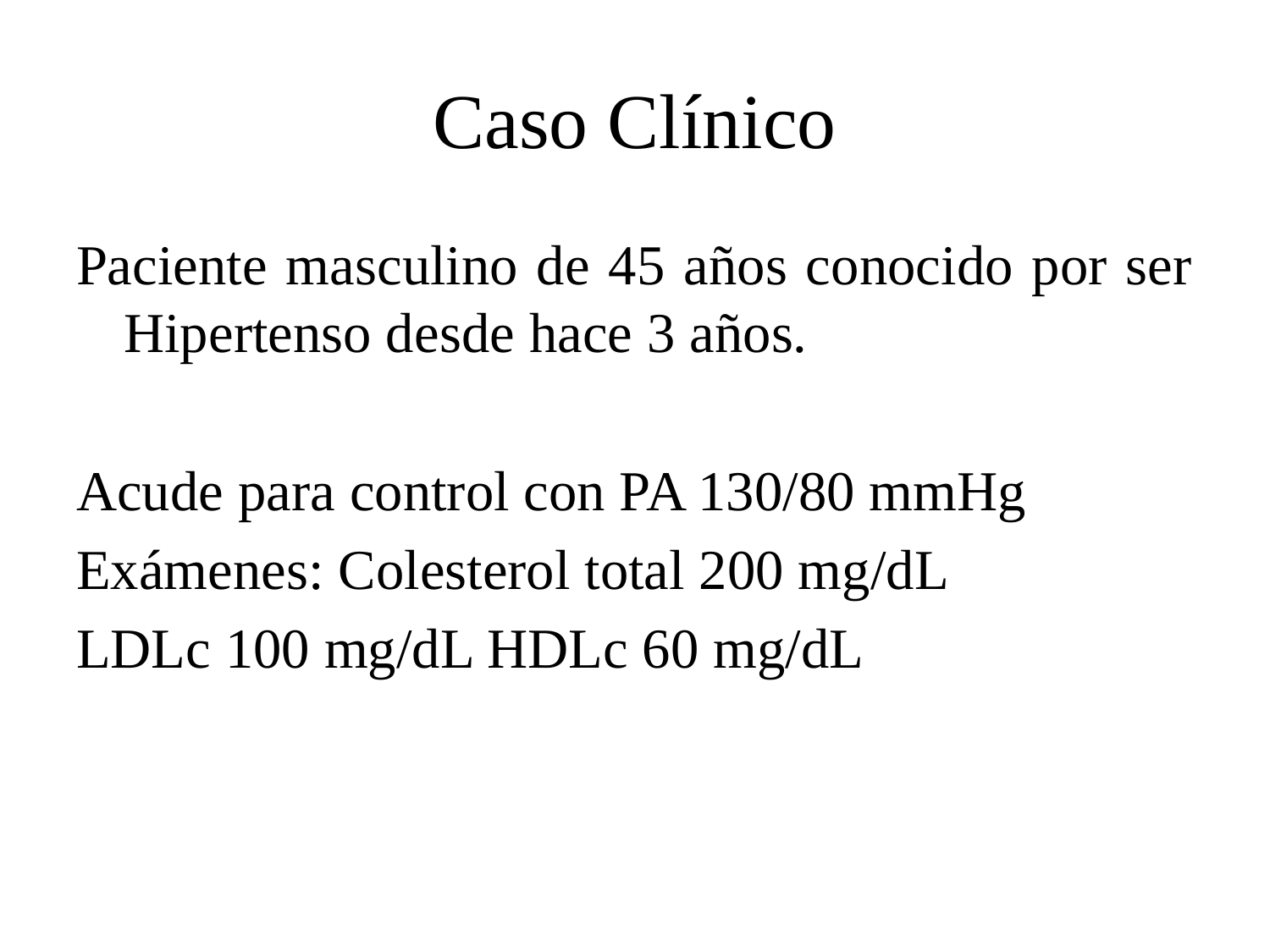

# Caso Clínico
Paciente masculino de 45 años conocido por ser Hipertenso desde hace 3 años.

Acude para control con PA 130/80 mmHg
Exámenes: Colesterol total 200 mg/dL
LDLc 100 mg/dL HDLc 60 mg/dL